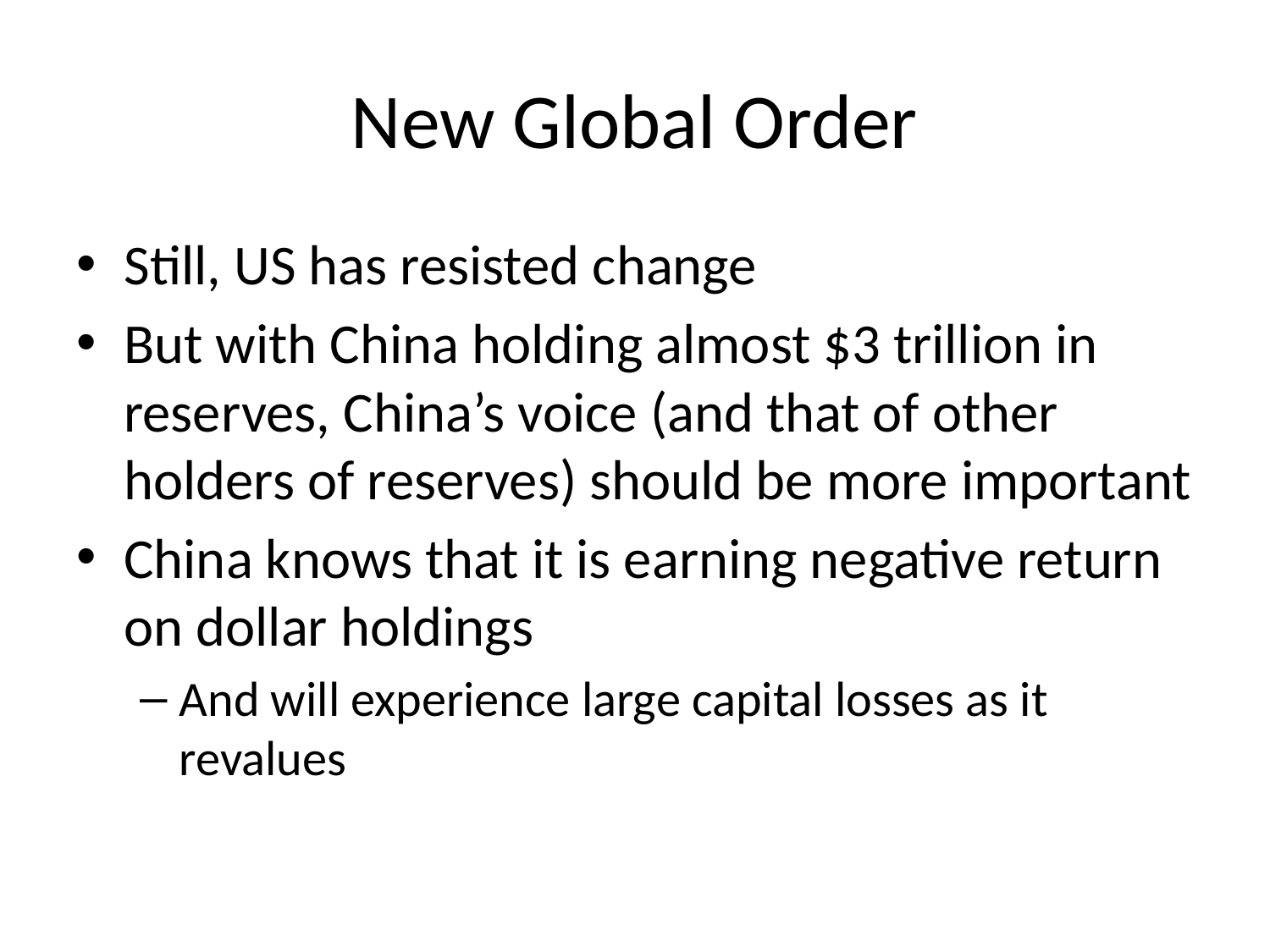

# New Global Order
Still, US has resisted change
But with China holding almost $3 trillion in reserves, China’s voice (and that of other holders of reserves) should be more important
China knows that it is earning negative return on dollar holdings
And will experience large capital losses as it revalues